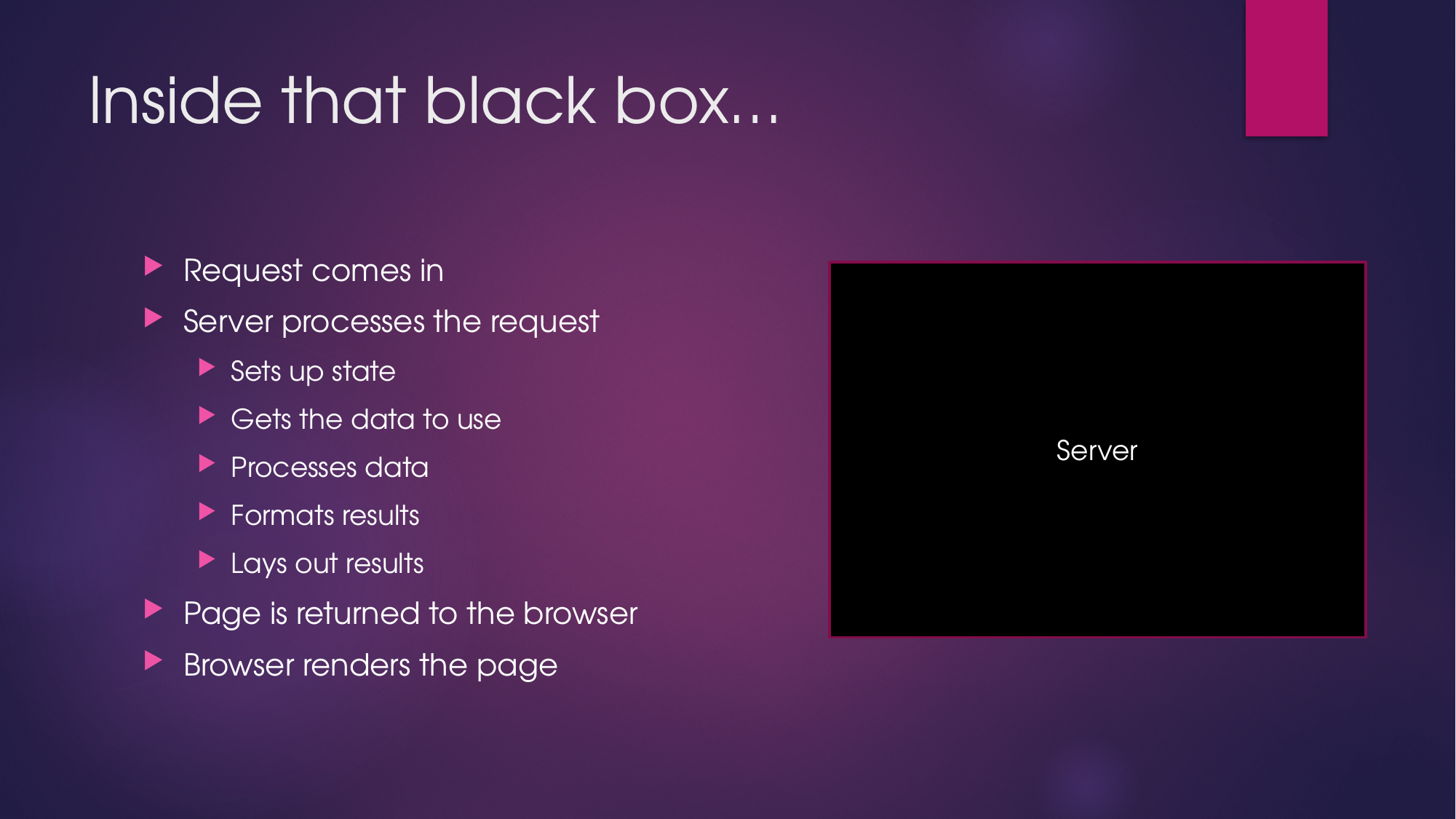

# Inside that black box…
Request comes in
Server processes the request
Sets up state
Gets the data to use
Processes data
Formats results
Lays out results
Page is returned to the browser
Browser renders the page

Server